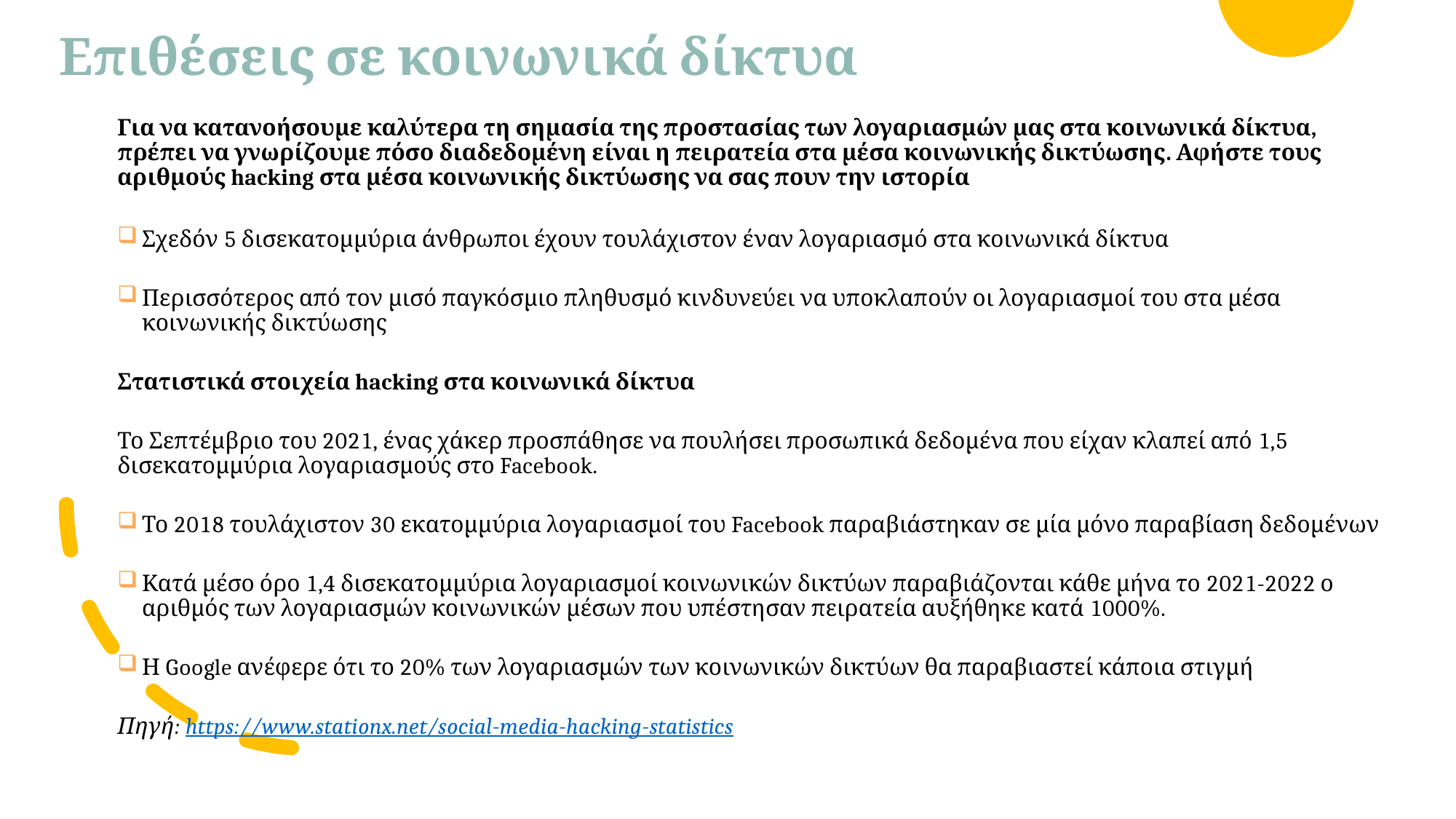

# Επιθέσεις σε κοινωνικά δίκτυα
Για να κατανοήσουμε καλύτερα τη σημασία της προστασίας των λογαριασμών μας στα κοινωνικά δίκτυα, πρέπει να γνωρίζουμε πόσο διαδεδομένη είναι η πειρατεία στα μέσα κοινωνικής δικτύωσης. Αφήστε τους αριθμούς hacking στα μέσα κοινωνικής δικτύωσης να σας πουν την ιστορία
Σχεδόν 5 δισεκατομμύρια άνθρωποι έχουν τουλάχιστον έναν λογαριασμό στα κοινωνικά δίκτυα
Περισσότερος από τον μισό παγκόσμιο πληθυσμό κινδυνεύει να υποκλαπούν οι λογαριασμοί του στα μέσα κοινωνικής δικτύωσης
Στατιστικά στοιχεία hacking στα κοινωνικά δίκτυα
Το Σεπτέμβριο του 2021, ένας χάκερ προσπάθησε να πουλήσει προσωπικά δεδομένα που είχαν κλαπεί από 1,5 δισεκατομμύρια λογαριασμούς στο Facebook.
Το 2018 τουλάχιστον 30 εκατομμύρια λογαριασμοί του Facebook παραβιάστηκαν σε μία μόνο παραβίαση δεδομένων
Κατά μέσο όρο 1,4 δισεκατομμύρια λογαριασμοί κοινωνικών δικτύων παραβιάζονται κάθε μήνα το 2021-2022 ο αριθμός των λογαριασμών κοινωνικών μέσων που υπέστησαν πειρατεία αυξήθηκε κατά 1000%.
Η Google ανέφερε ότι το 20% των λογαριασμών των κοινωνικών δικτύων θα παραβιαστεί κάποια στιγμή
Πηγή: https://www.stationx.net/social-media-hacking-statistics